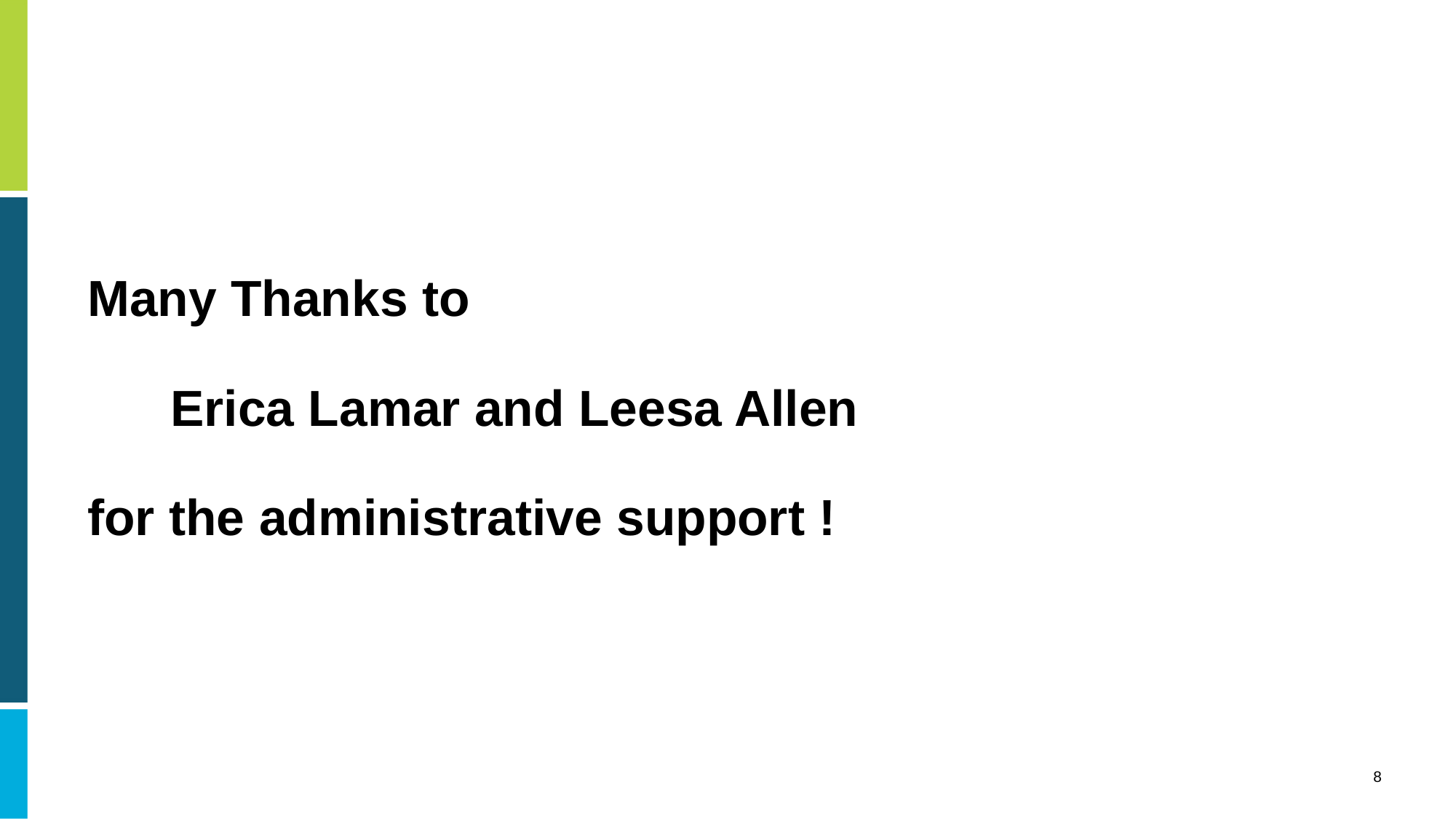

# Many Thanks to Erica Lamar and Leesa Allen for the administrative support !
8